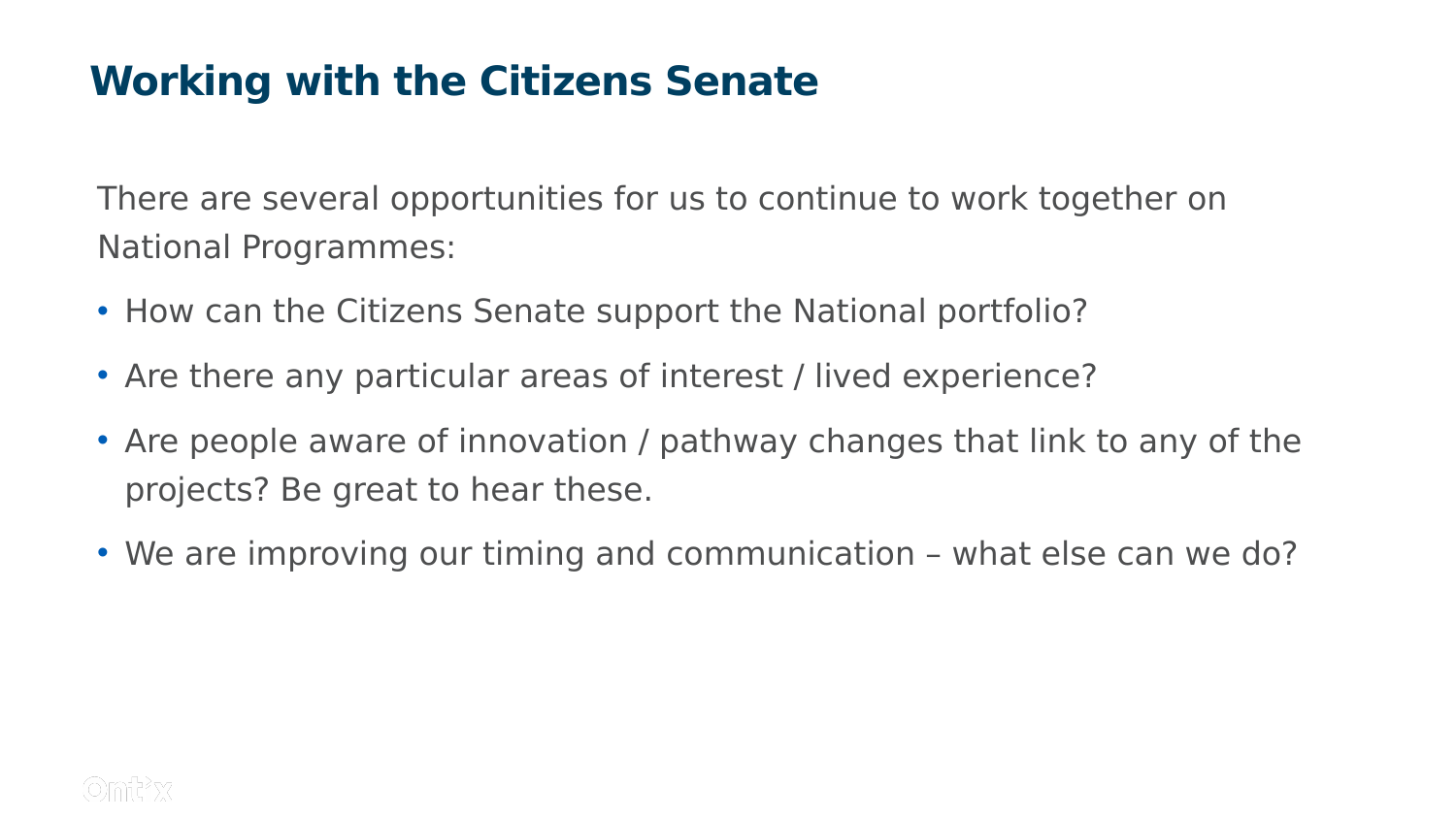

# Working with the Citizens Senate
There are several opportunities for us to continue to work together on National Programmes:
How can the Citizens Senate support the National portfolio?
Are there any particular areas of interest / lived experience?
Are people aware of innovation / pathway changes that link to any of the projects? Be great to hear these.
We are improving our timing and communication – what else can we do?